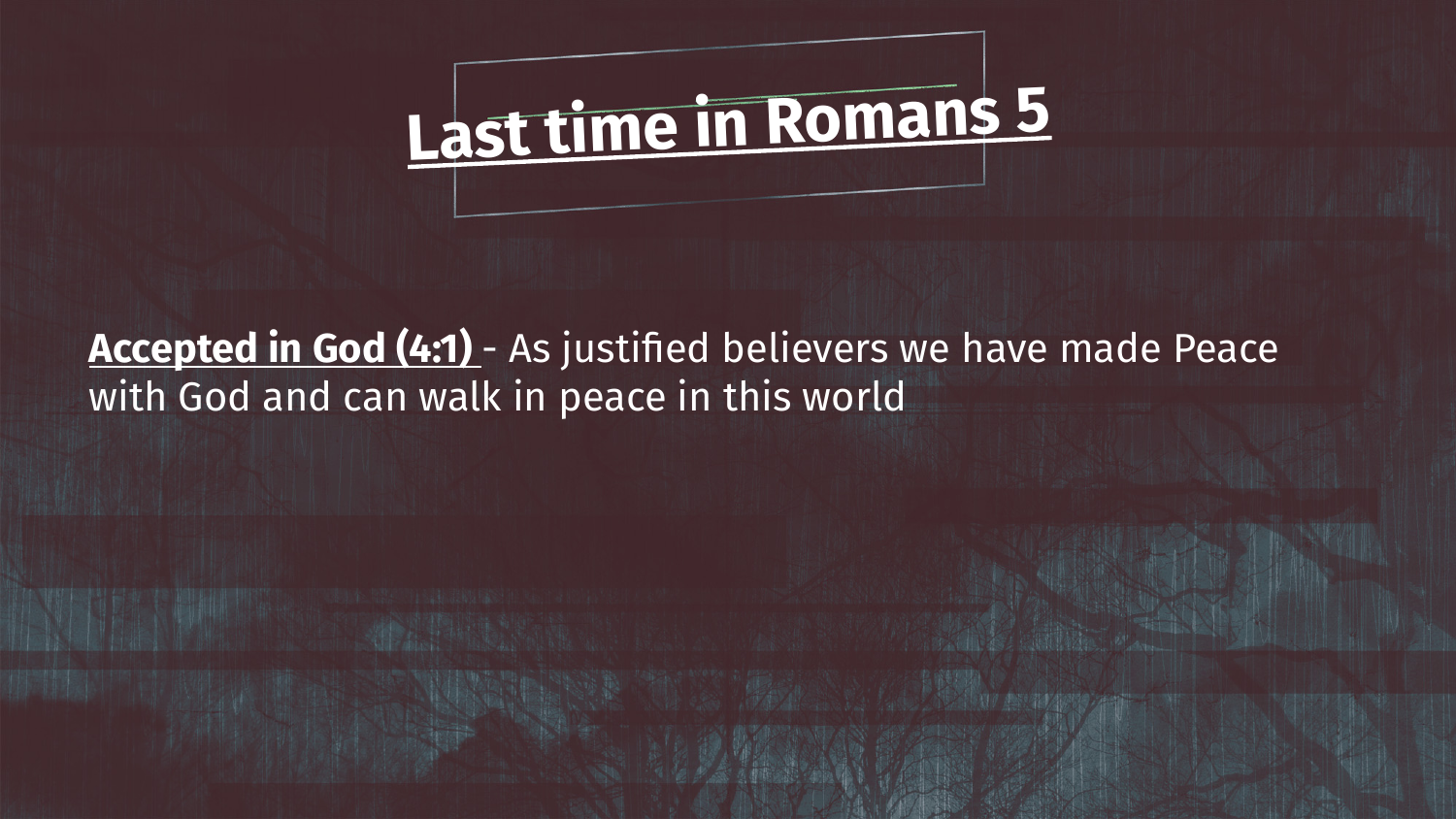

Last time in Romans 5
Accepted in God (4:1) - As justified believers we have made Peace with God and can walk in peace in this world